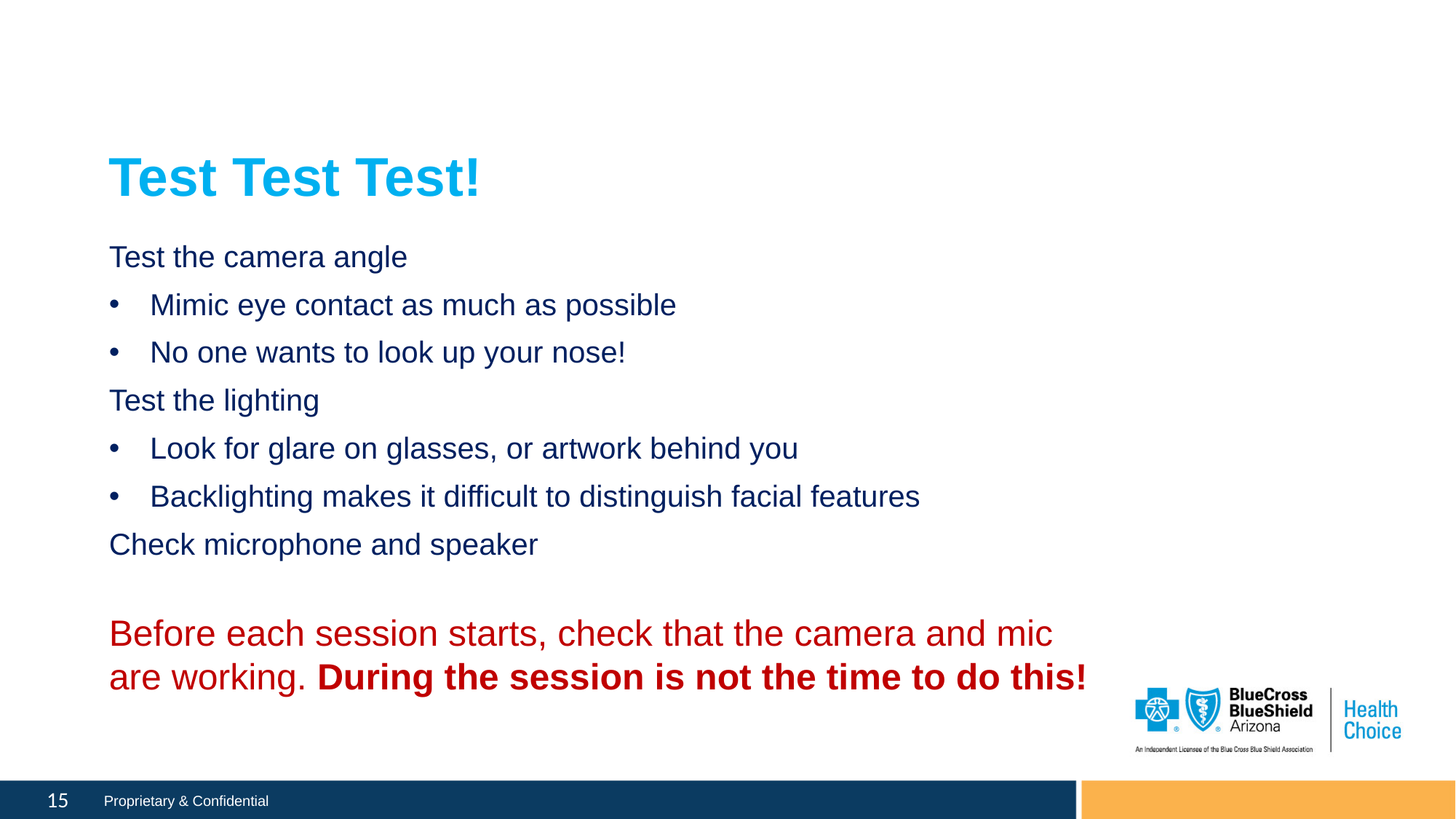

# Test Test Test!
Test the camera angle
Mimic eye contact as much as possible
No one wants to look up your nose!
Test the lighting
Look for glare on glasses, or artwork behind you
Backlighting makes it difficult to distinguish facial features
Check microphone and speaker

Before each session starts, check that the camera and mic are working. During the session is not the time to do this!